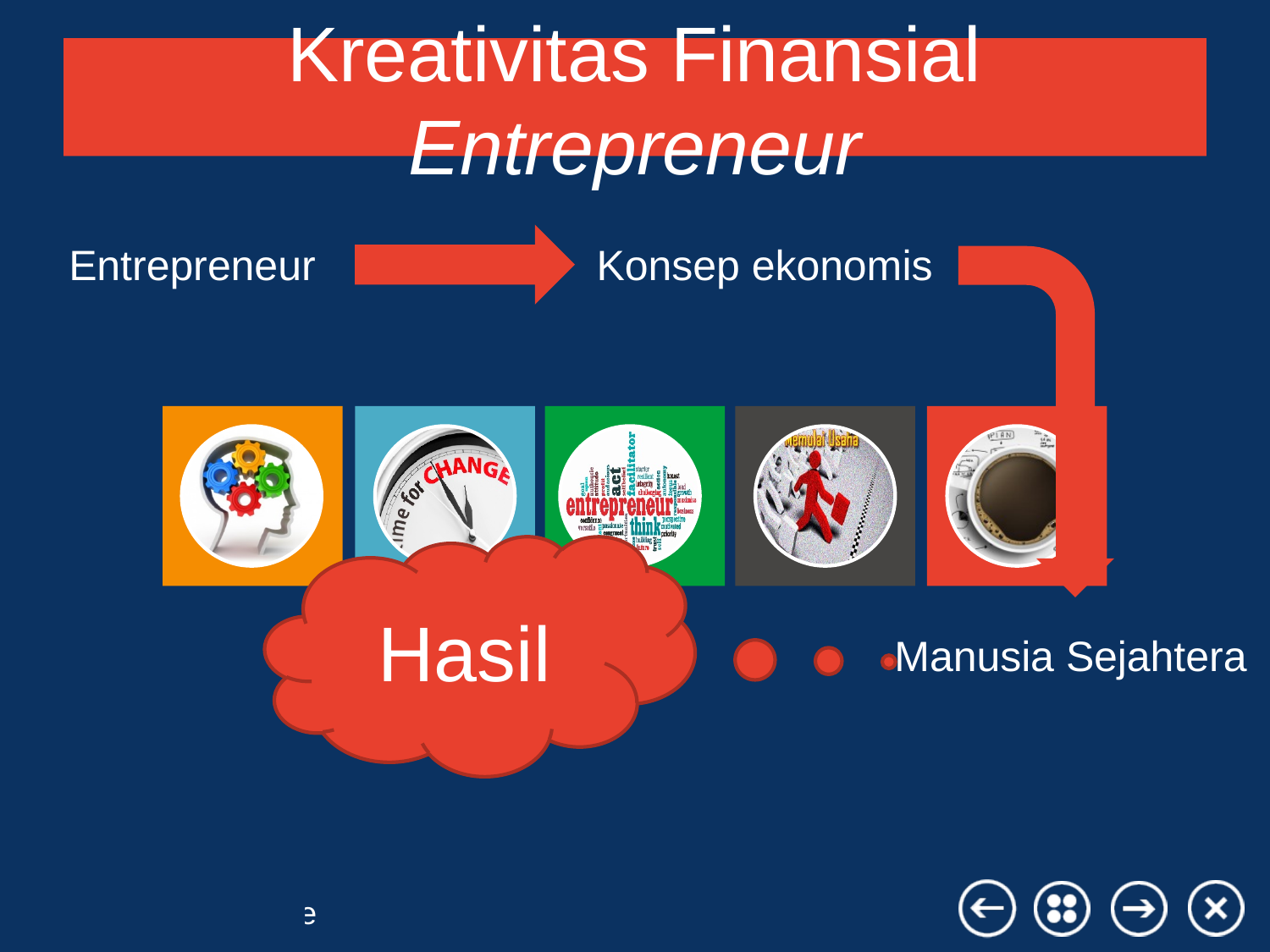

# Kreativitas Finansial Entrepreneur

Entrepreneur
Konsep ekonomis

Hasil
Manusia Sejahtera